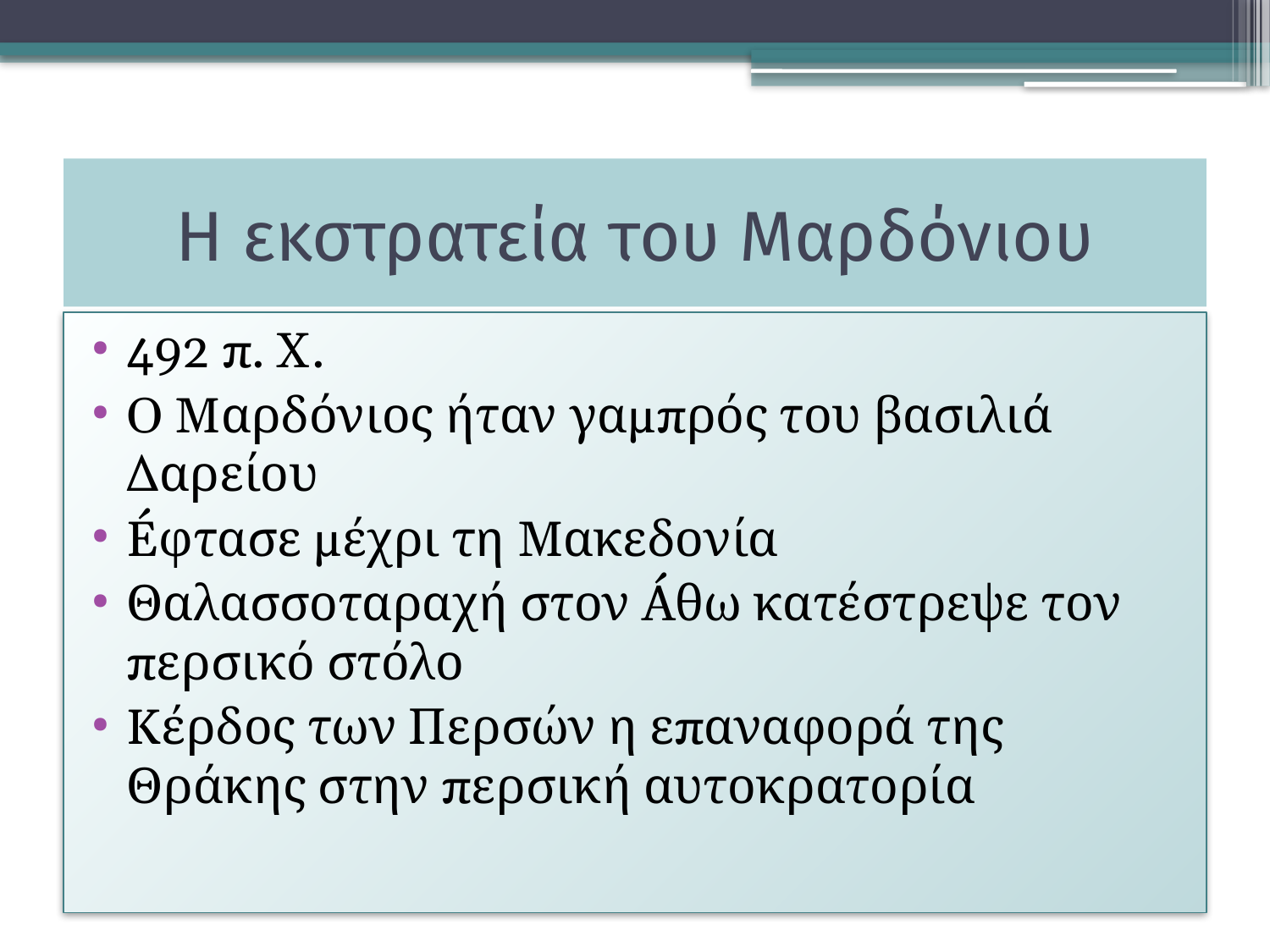

# Η εκστρατεία του Μαρδόνιου
492 π. Χ.
Ο Μαρδόνιος ήταν γαμπρός του βασιλιά Δαρείου
Έφτασε μέχρι τη Μακεδονία
Θαλασσοταραχή στον Άθω κατέστρεψε τον περσικό στόλο
Κέρδος των Περσών η επαναφορά της Θράκης στην περσική αυτοκρατορία